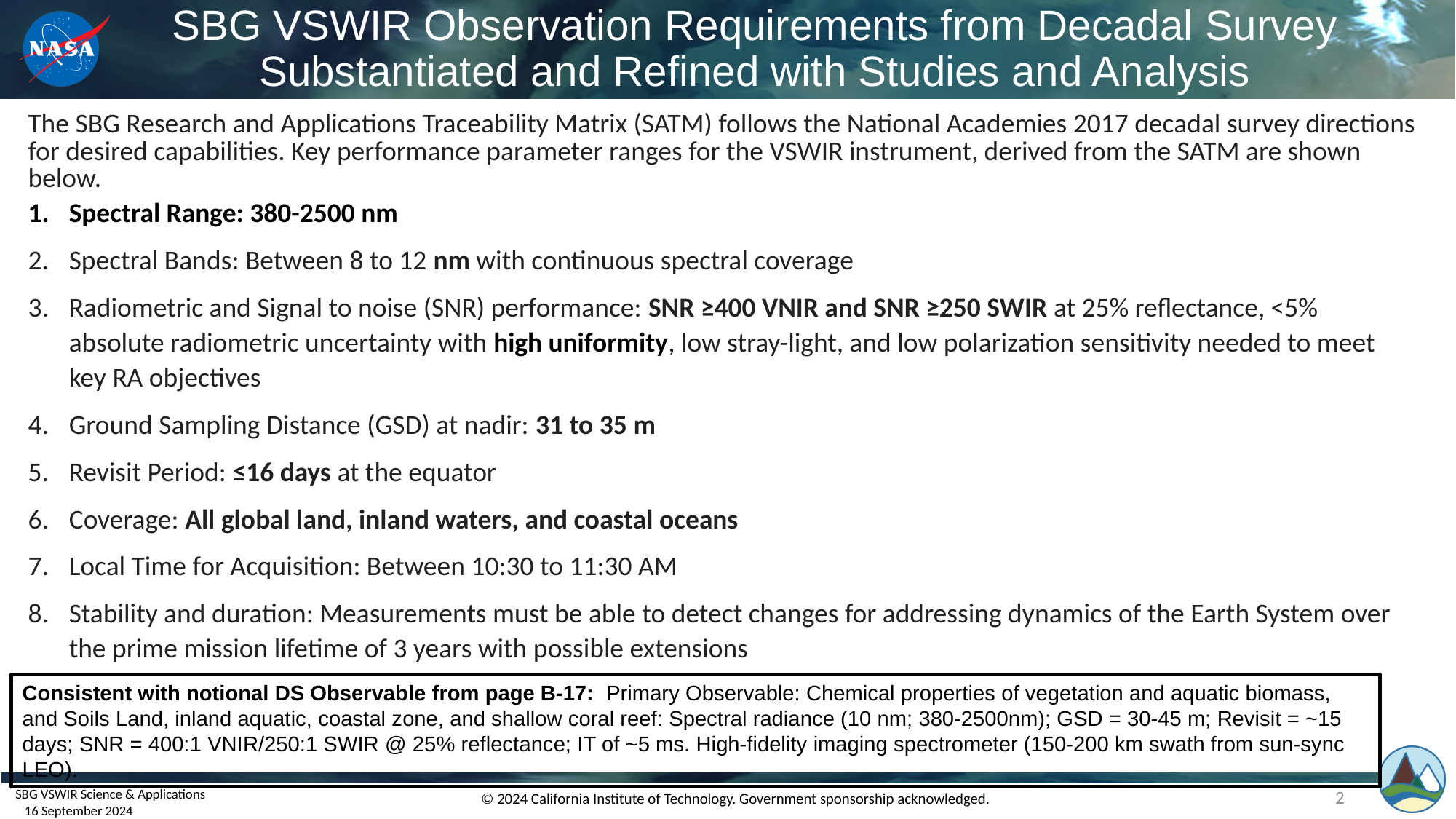

# SBG VSWIR Observation Requirements from Decadal Survey Substantiated and Refined with Studies and Analysis

The SBG Research and Applications Traceability Matrix (SATM) follows the National Academies 2017 decadal survey directions for desired capabilities. Key performance parameter ranges for the VSWIR instrument, derived from the SATM are shown below.
Spectral Range: 380-2500 nm
Spectral Bands: Between 8 to 12 nm with continuous spectral coverage
Radiometric and Signal to noise (SNR) performance: SNR ≥400 VNIR and SNR ≥250 SWIR at 25% reflectance, <5% absolute radiometric uncertainty with high uniformity, low stray-light, and low polarization sensitivity needed to meet key RA objectives
Ground Sampling Distance (GSD) at nadir: 31 to 35 m
Revisit Period: ≤16 days at the equator
Coverage: All global land, inland waters, and coastal oceans
Local Time for Acquisition: Between 10:30 to 11:30 AM
Stability and duration: Measurements must be able to detect changes for addressing dynamics of the Earth System over the prime mission lifetime of 3 years with possible extensions
Consistent with notional DS Observable from page B-17:  Primary Observable: Chemical properties of vegetation and aquatic biomass, and Soils Land, inland aquatic, coastal zone, and shallow coral reef: Spectral radiance (10 nm; 380-2500nm); GSD = 30-45 m; Revisit = ~15 days; SNR = 400:1 VNIR/250:1 SWIR @ 25% reflectance; IT of ~5 ms. High-fidelity imaging spectrometer (150-200 km swath from sun-sync LEO).
2
SBG VSWIR Science & Applications                             16 September 2024